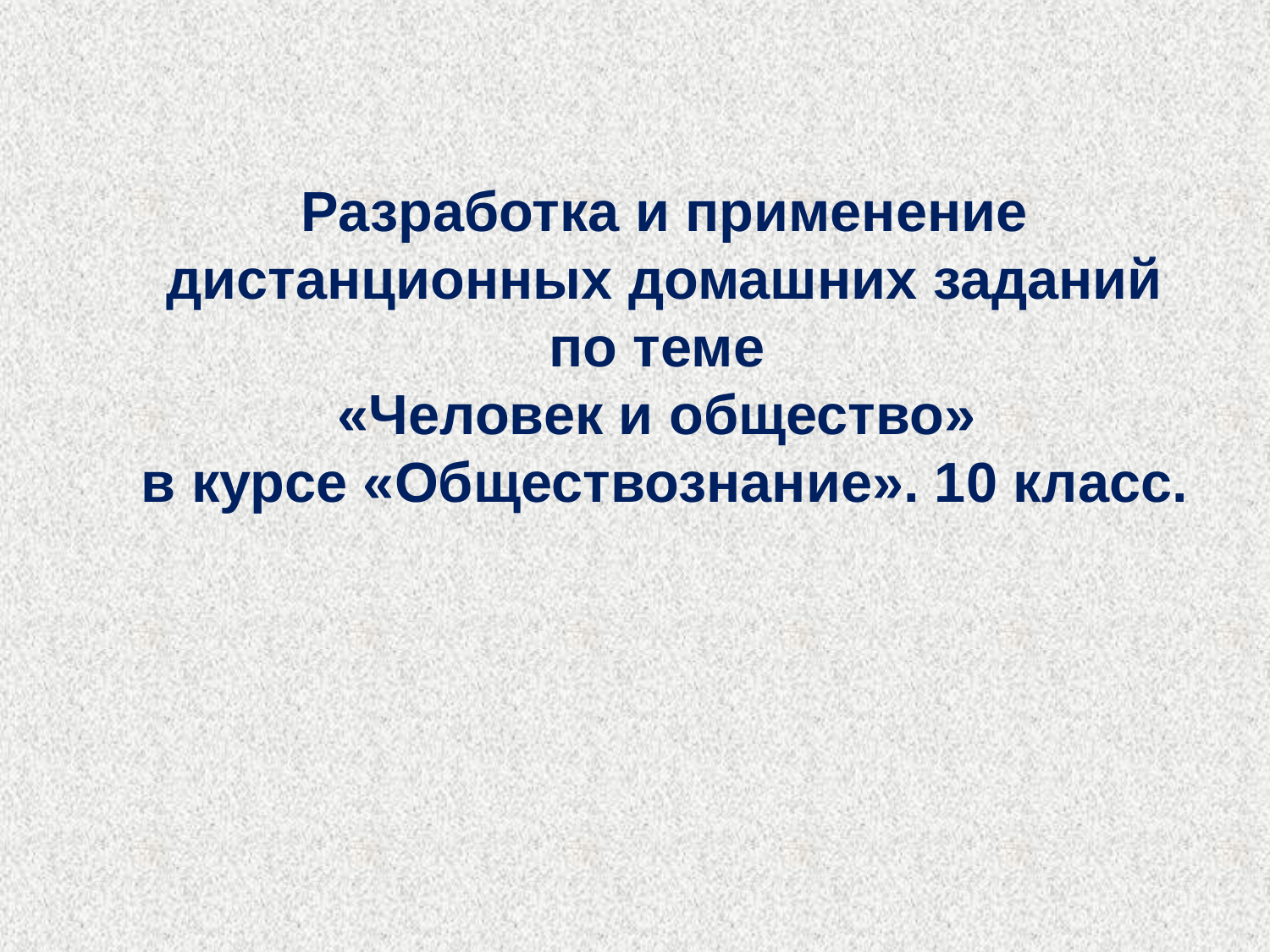

# Разработка и применение дистанционных домашних заданий по теме «Человек и общество» в курсе «Обществознание». 10 класс.